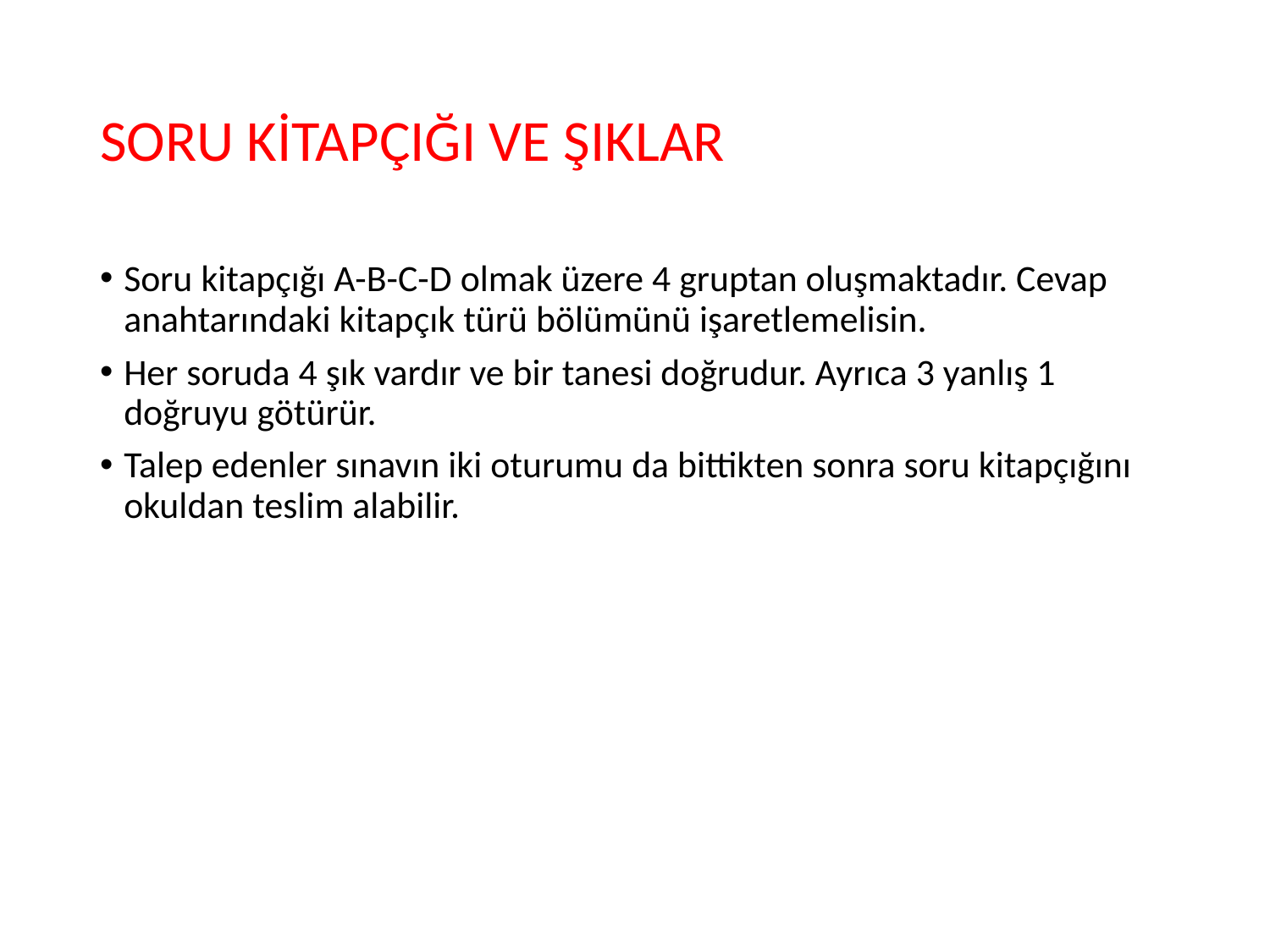

# SORU KİTAPÇIĞI VE ŞIKLAR
Soru kitapçığı A-B-C-D olmak üzere 4 gruptan oluşmaktadır. Cevap anahtarındaki kitapçık türü bölümünü işaretlemelisin.
Her soruda 4 şık vardır ve bir tanesi doğrudur. Ayrıca 3 yanlış 1 doğruyu götürür.
Talep edenler sınavın iki oturumu da bittikten sonra soru kitapçığını okuldan teslim alabilir.